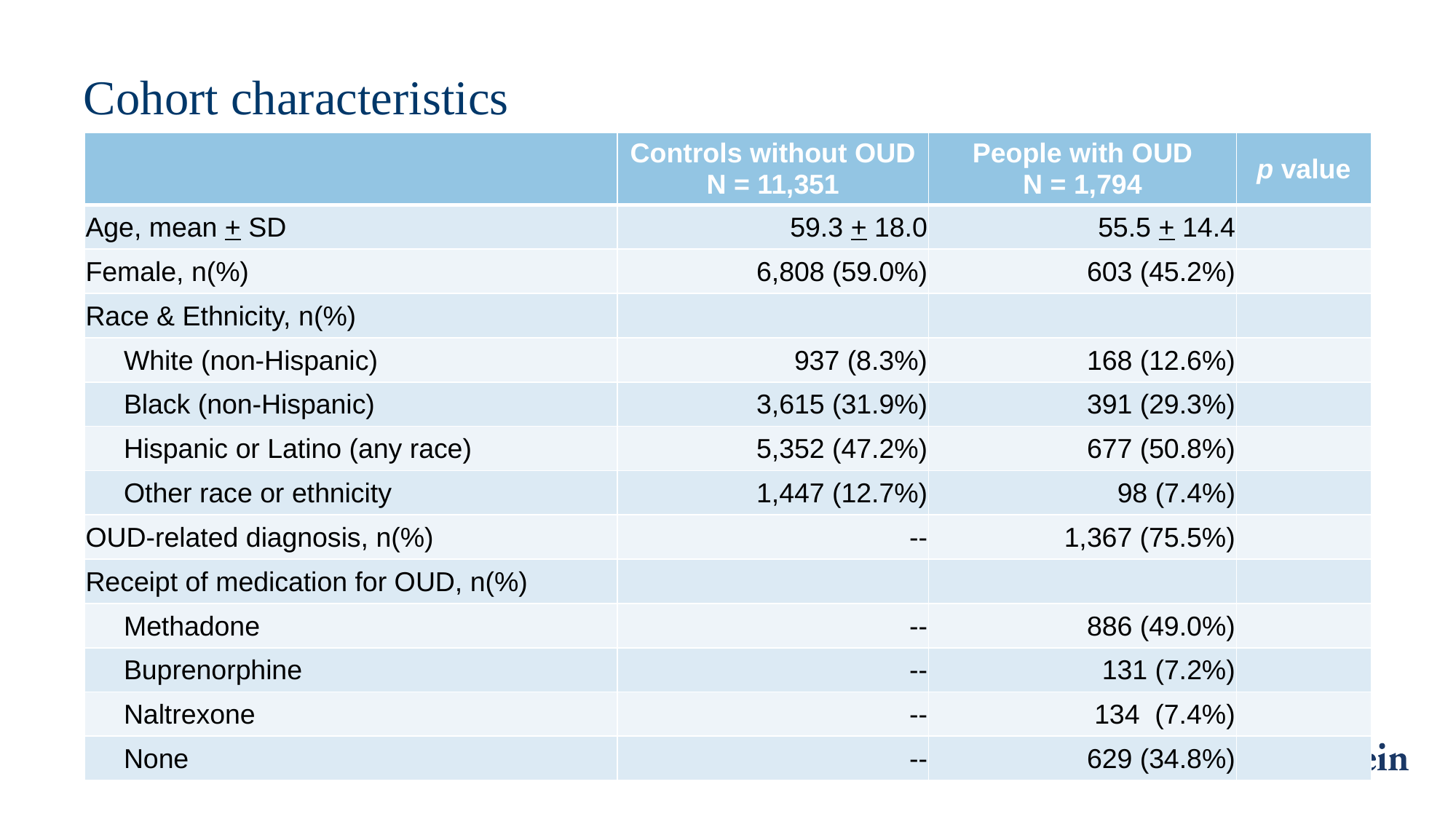

# Cohort characteristics
|  | Controls without OUD N = 11,351 | People with OUD N = 1,794 | p value |
| --- | --- | --- | --- |
| Age, mean + SD | 59.3 + 18.0 | 55.5 + 14.4 |  |
| Female, n(%) | 6,808 (59.0%) | 603 (45.2%) |  |
| Race & Ethnicity, n(%) |  |  |  |
| White (non-Hispanic) | 937 (8.3%) | 168 (12.6%) |  |
| Black (non-Hispanic) | 3,615 (31.9%) | 391 (29.3%) |  |
| Hispanic or Latino (any race) | 5,352 (47.2%) | 677 (50.8%) |  |
| Other race or ethnicity | 1,447 (12.7%) | 98 (7.4%) |  |
| OUD-related diagnosis, n(%) | -- | 1,367 (75.5%) |  |
| Receipt of medication for OUD, n(%) |  |  |  |
| Methadone | -- | 886 (49.0%) |  |
| Buprenorphine | -- | 131 (7.2%) |  |
| Naltrexone | -- | 134 (7.4%) |  |
| None | -- | 629 (34.8%) |  |